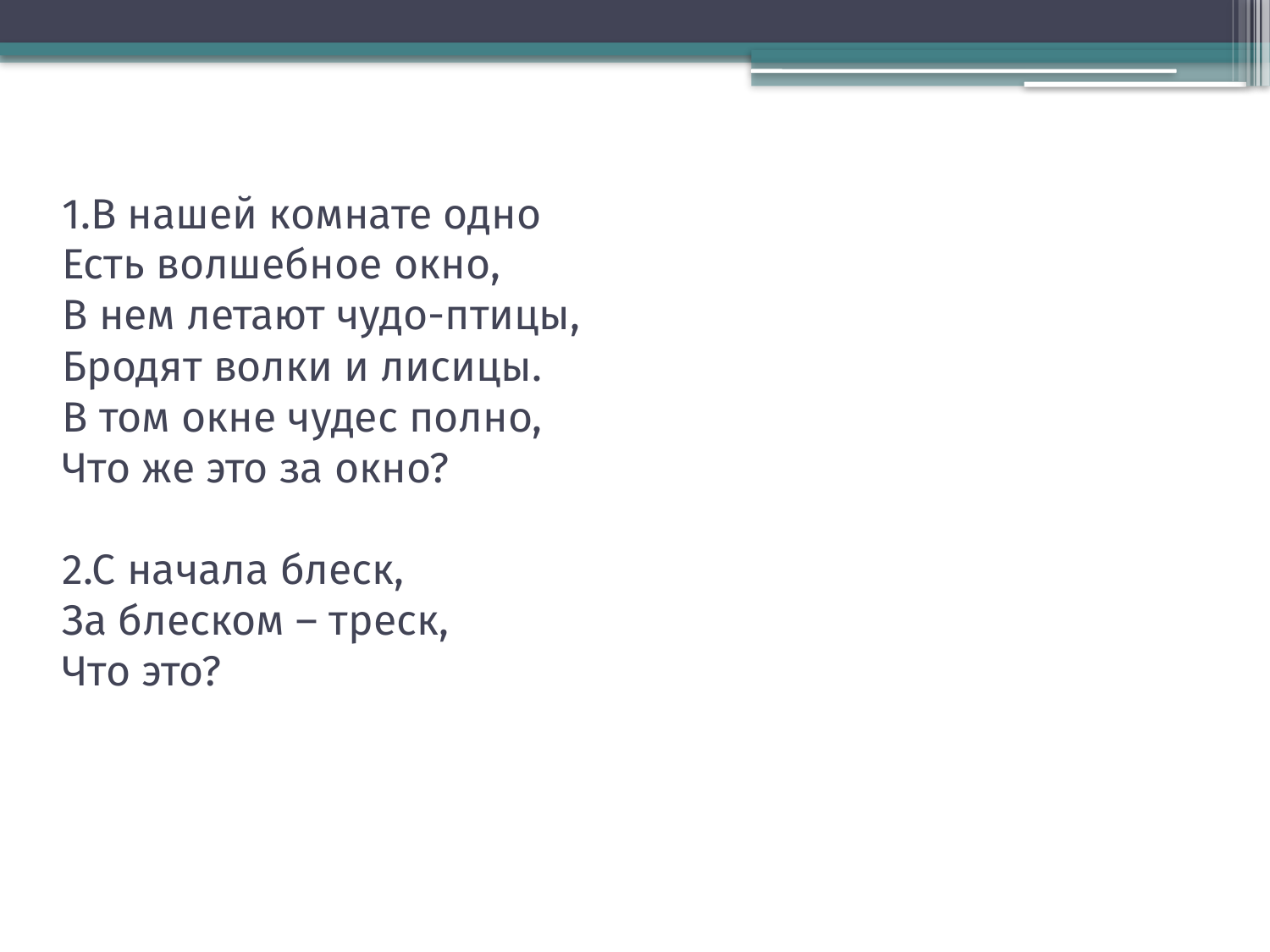

# 1.В нашей комнате одно Есть волшебное окно, В нем летают чудо-птицы, Бродят волки и лисицы. В том окне чудес полно, Что же это за окно? 2.С начала блеск, За блеском – треск,  Что это?